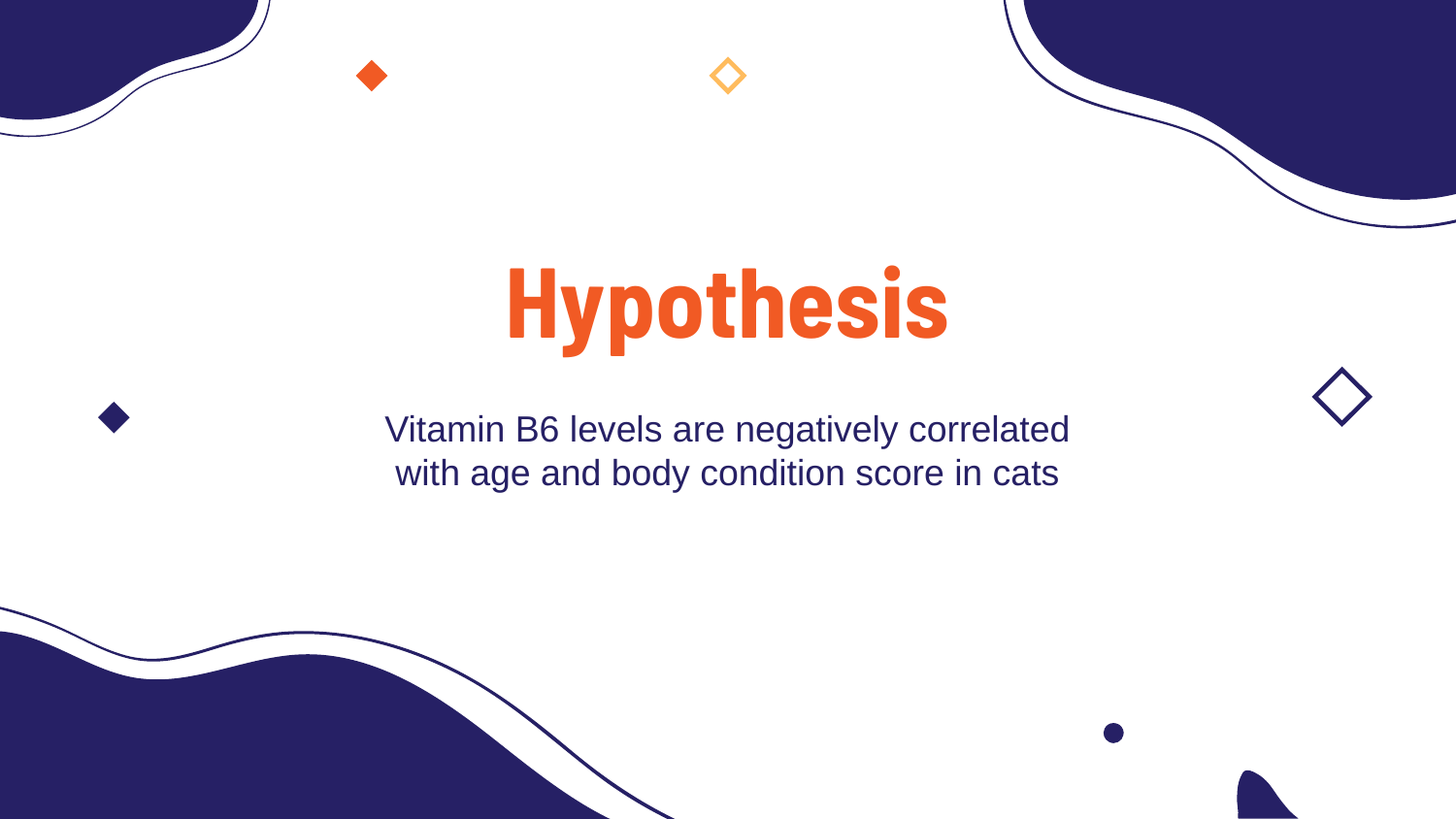

# Hypothesis
Vitamin B6 levels are negatively correlated with age and body condition score in cats